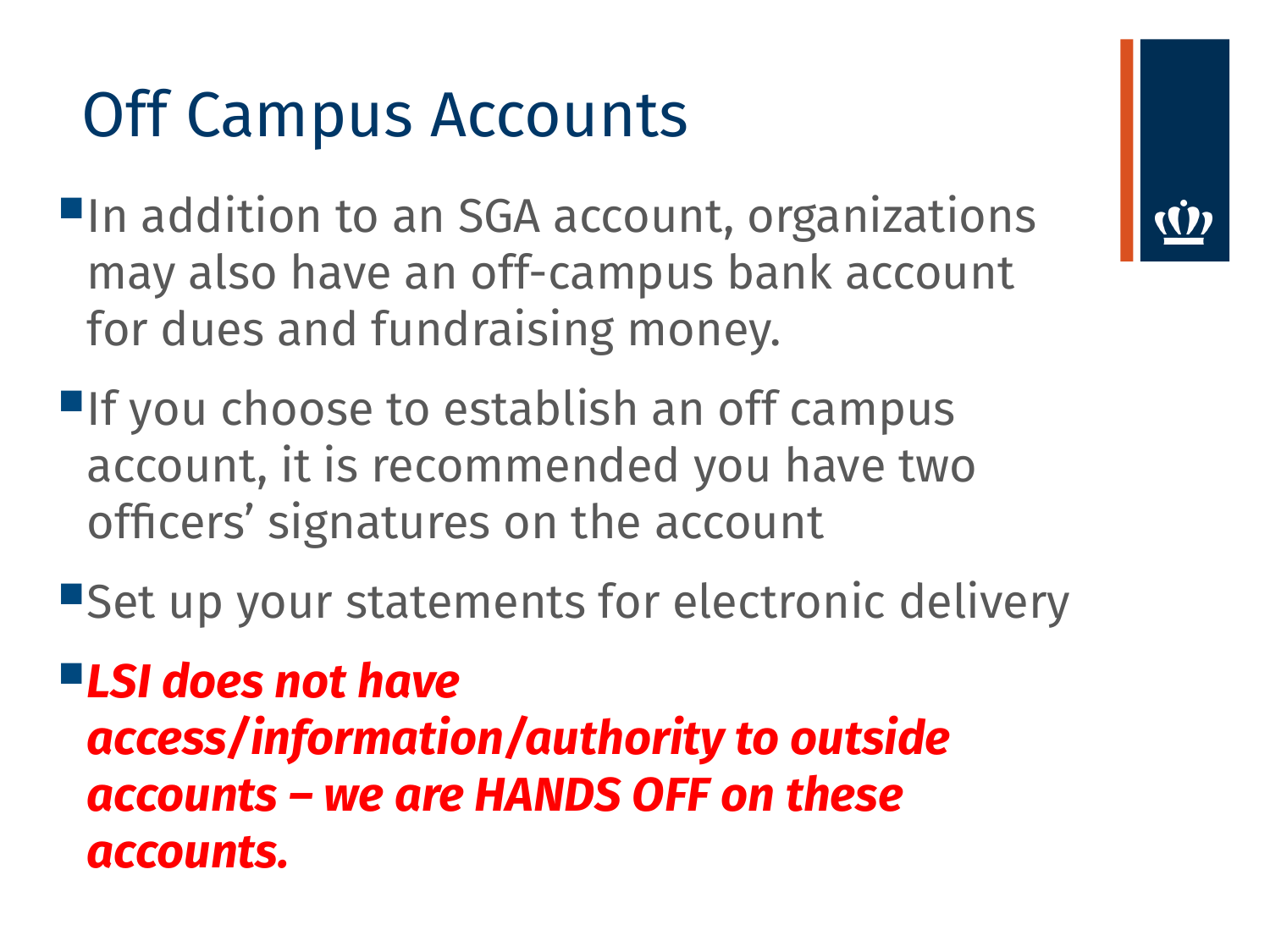

# Off Campus Accounts
In addition to an SGA account, organizations may also have an off-campus bank account for dues and fundraising money.
If you choose to establish an off campus account, it is recommended you have two officers’ signatures on the account
Set up your statements for electronic delivery
LSI does not have access/information/authority to outside accounts – we are HANDS OFF on these accounts.